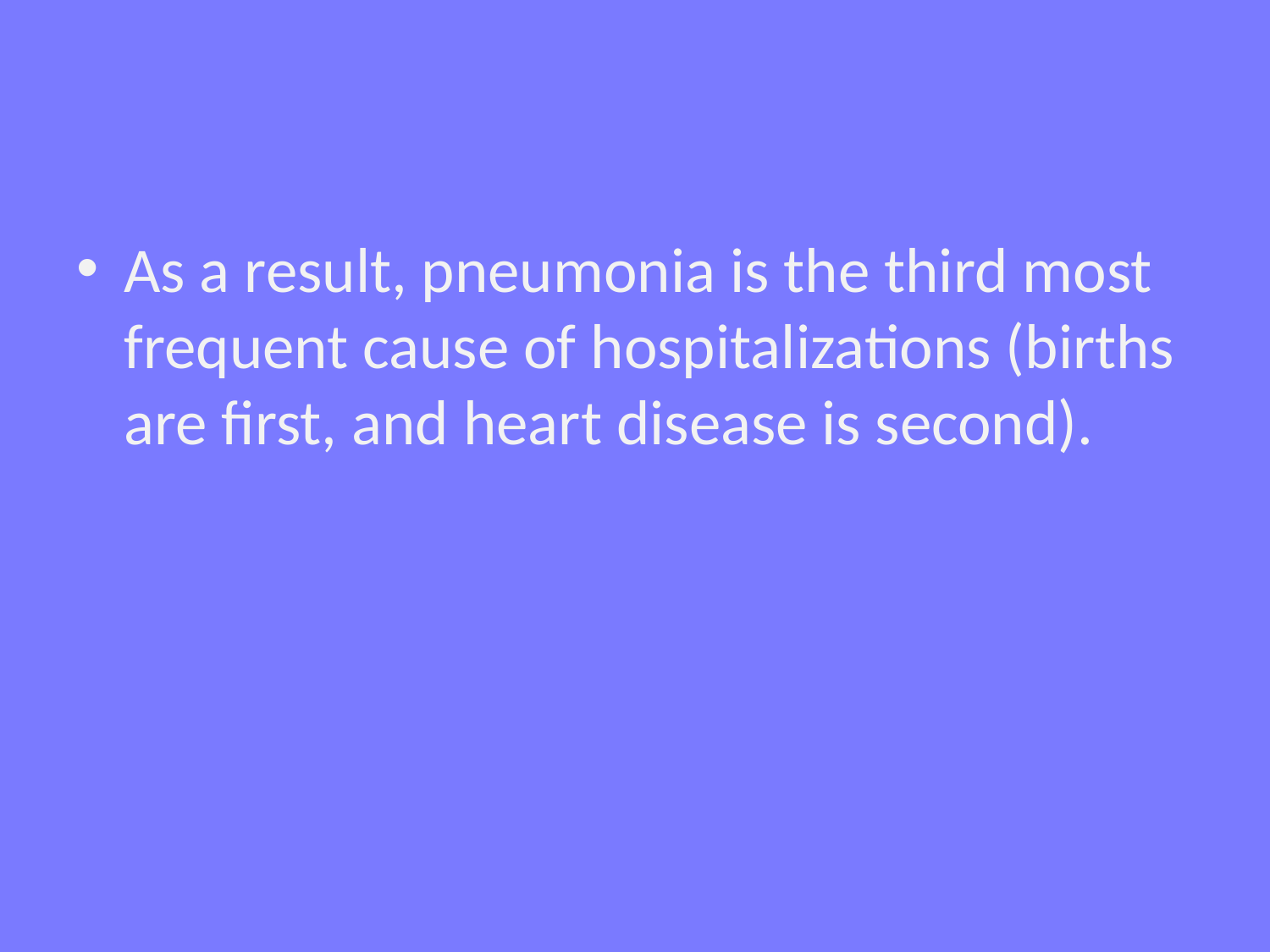

#
As a result, pneumonia is the third most frequent cause of hospitalizations (births are first, and heart disease is second).